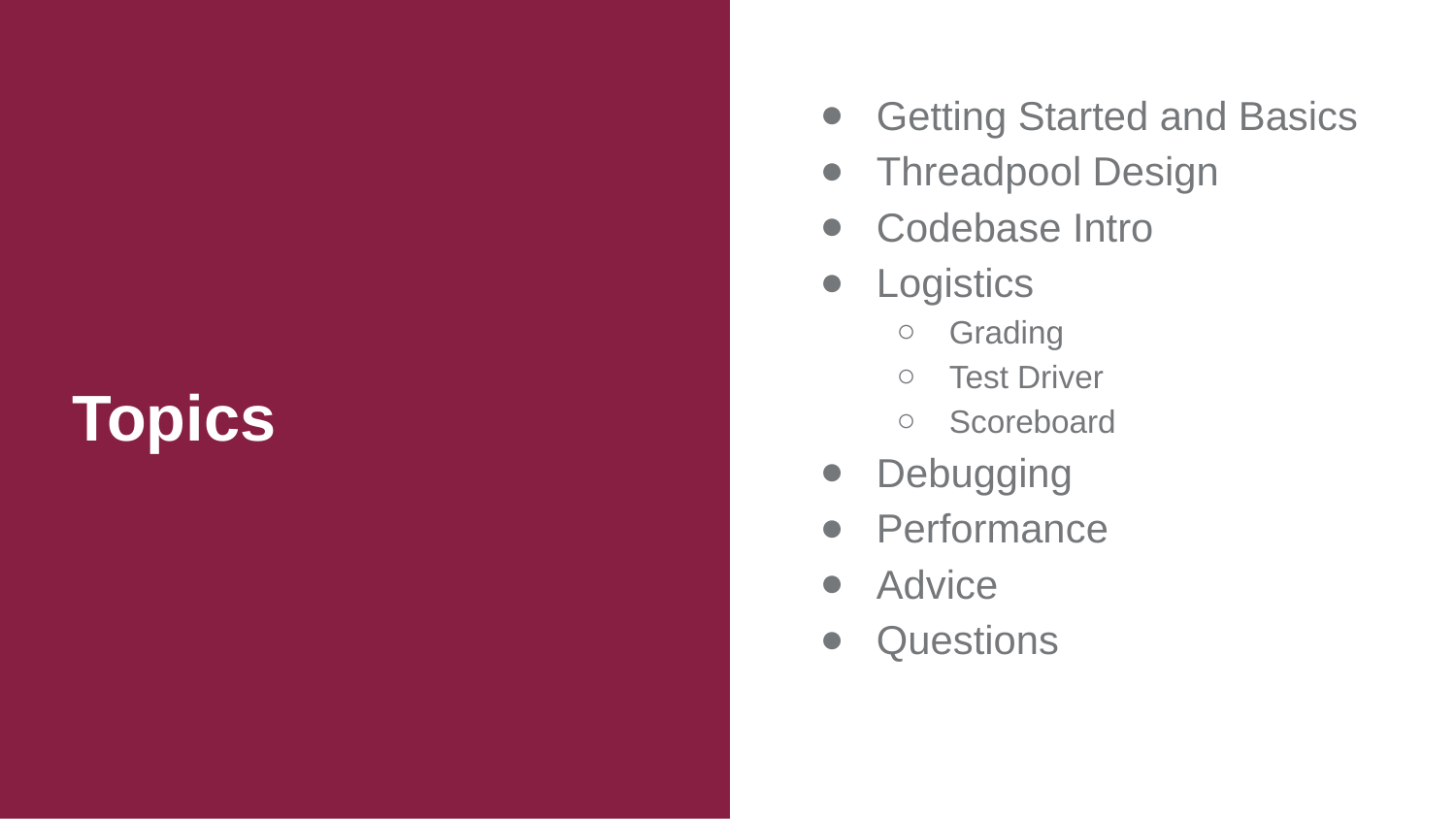

Topics
Getting Started and Basics
Threadpool Design
Codebase Intro
Logistics
Grading
Test Driver
Scoreboard
Debugging
Performance
Advice
Questions